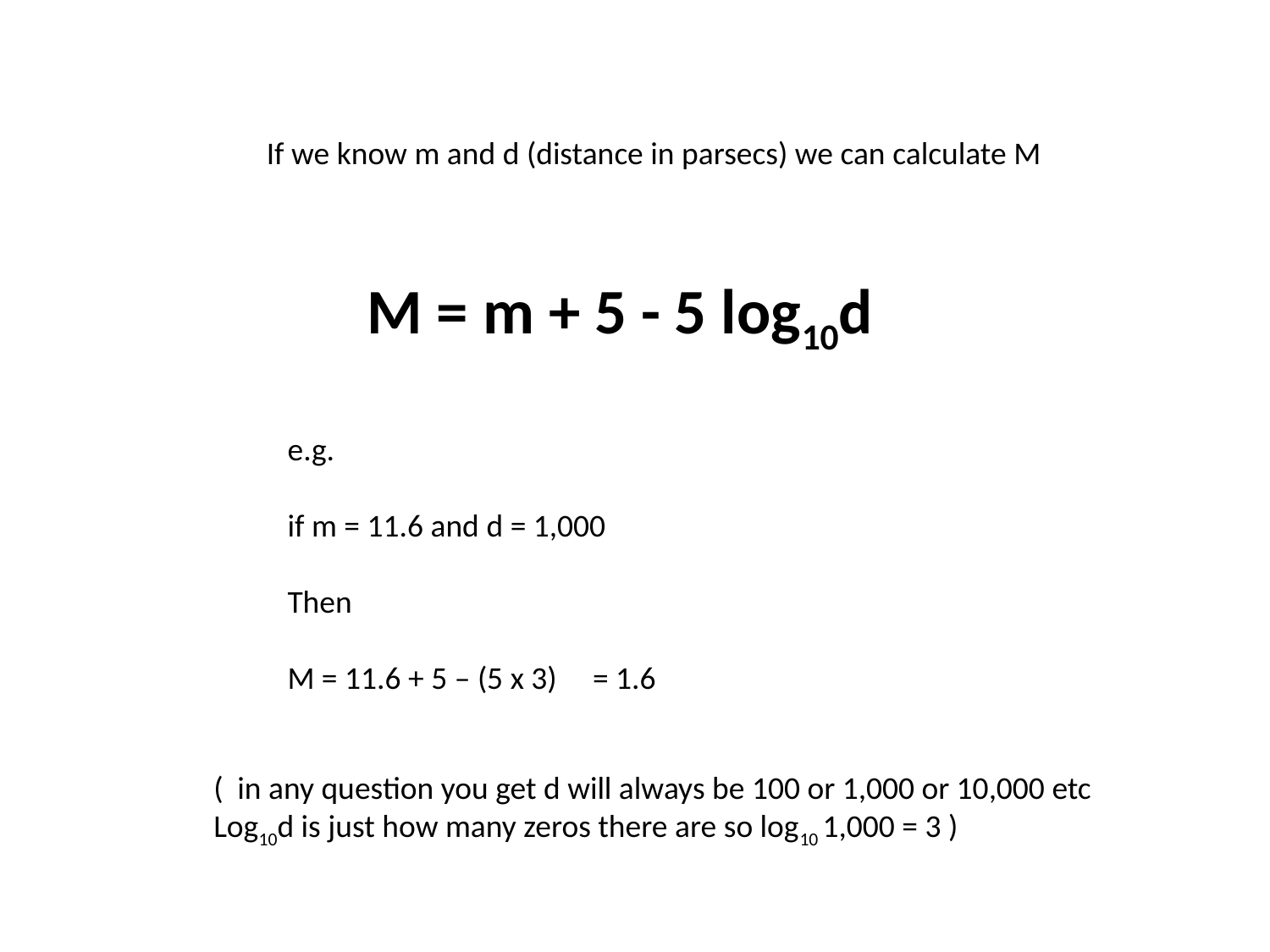

If we know m and d (distance in parsecs) we can calculate M
M = m + 5 - 5 log10d
e.g.

if m = 11.6 and d = 1,000

Then

M = 11.6 + 5 – (5 x 3)     = 1.6
(  in any question you get d will always be 100 or 1,000 or 10,000 etc
Log10d is just how many zeros there are so log10 1,000 = 3 )